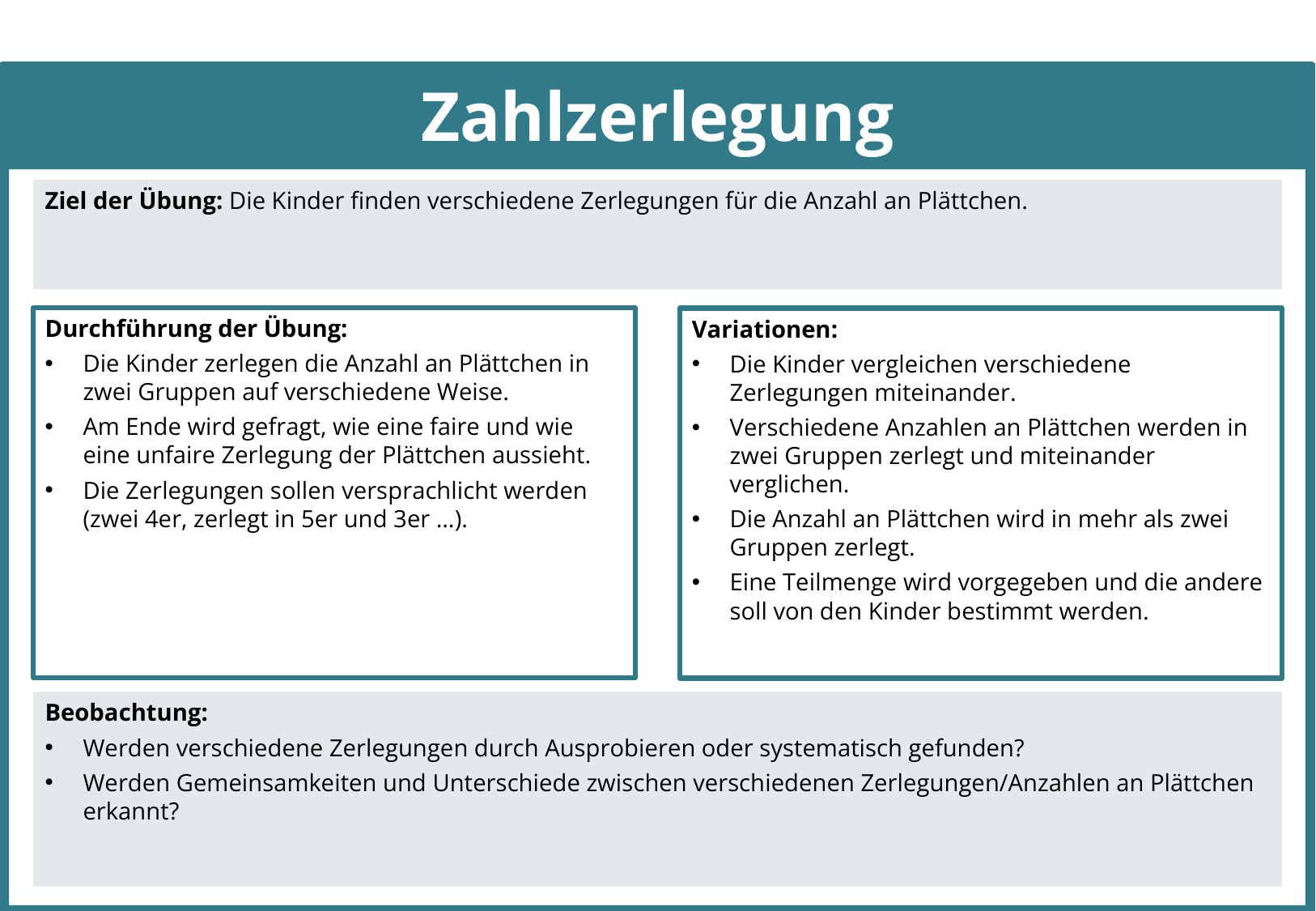

# Zahlzerlegung
Ziel der Übung: Die Kinder finden verschiedene Zerlegungen für die Anzahl an Plättchen.
Durchführung der Übung:
Die Kinder zerlegen die Anzahl an Plättchen in zwei Gruppen auf verschiedene Weise.
Am Ende wird gefragt, wie eine faire und wie eine unfaire Zerlegung der Plättchen aussieht.
Die Zerlegungen sollen versprachlicht werden (zwei 4er, zerlegt in 5er und 3er …).
Variationen:
Die Kinder vergleichen verschiedene Zerlegungen miteinander.
Verschiedene Anzahlen an Plättchen werden in zwei Gruppen zerlegt und miteinander verglichen.
Die Anzahl an Plättchen wird in mehr als zwei Gruppen zerlegt.
Eine Teilmenge wird vorgegeben und die andere soll von den Kinder bestimmt werden.

Beobachtung:
Werden verschiedene Zerlegungen durch Ausprobieren oder systematisch gefunden?
Werden Gemeinsamkeiten und Unterschiede zwischen verschiedenen Zerlegungen/Anzahlen an Plättchen erkannt?